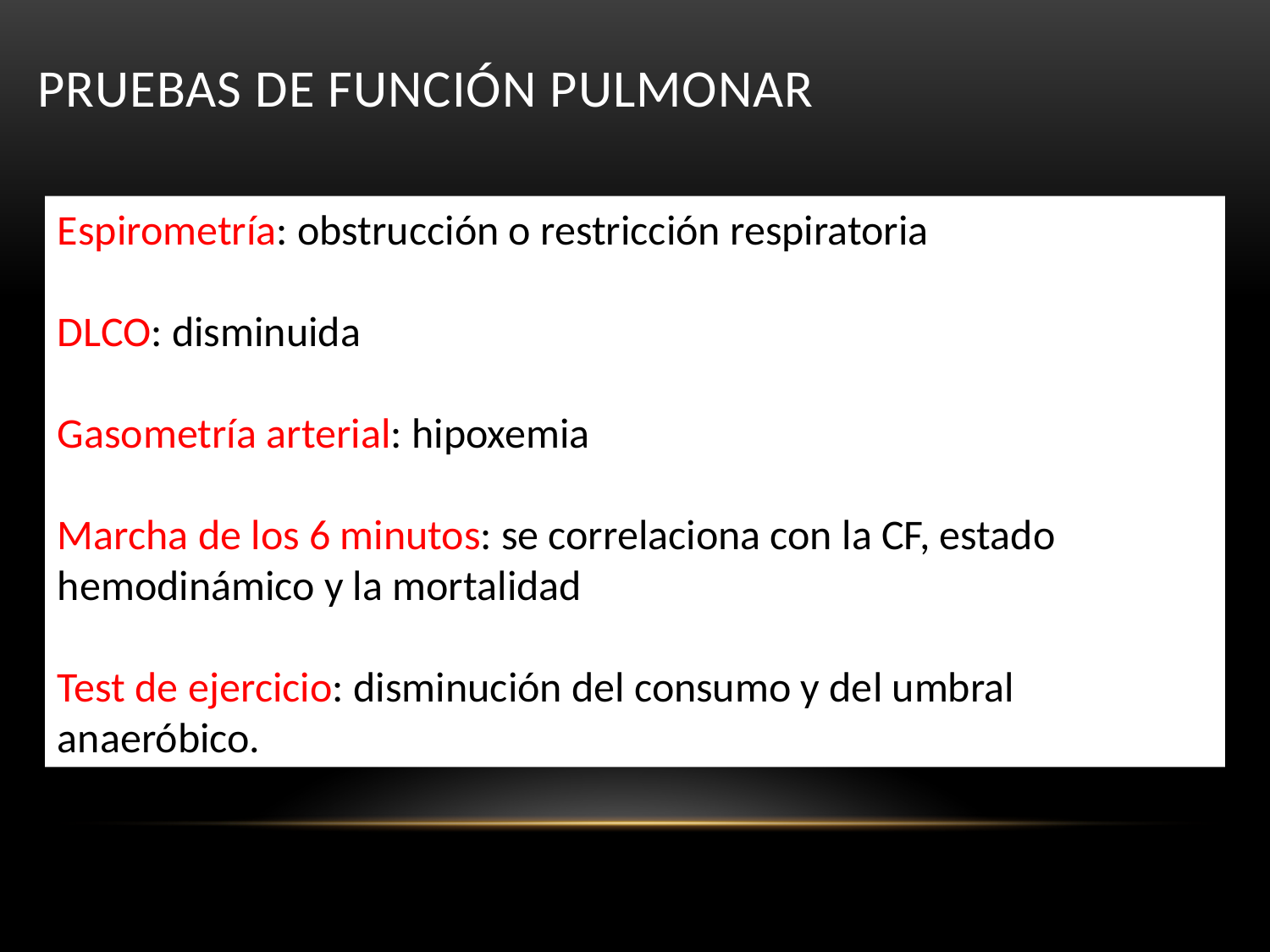

# Pruebas de función pulmonar
Espirometría: obstrucción o restricción respiratoria

DLCO: disminuida

Gasometría arterial: hipoxemia

Marcha de los 6 minutos: se correlaciona con la CF, estado hemodinámico y la mortalidad

Test de ejercicio: disminución del consumo y del umbral anaeróbico.